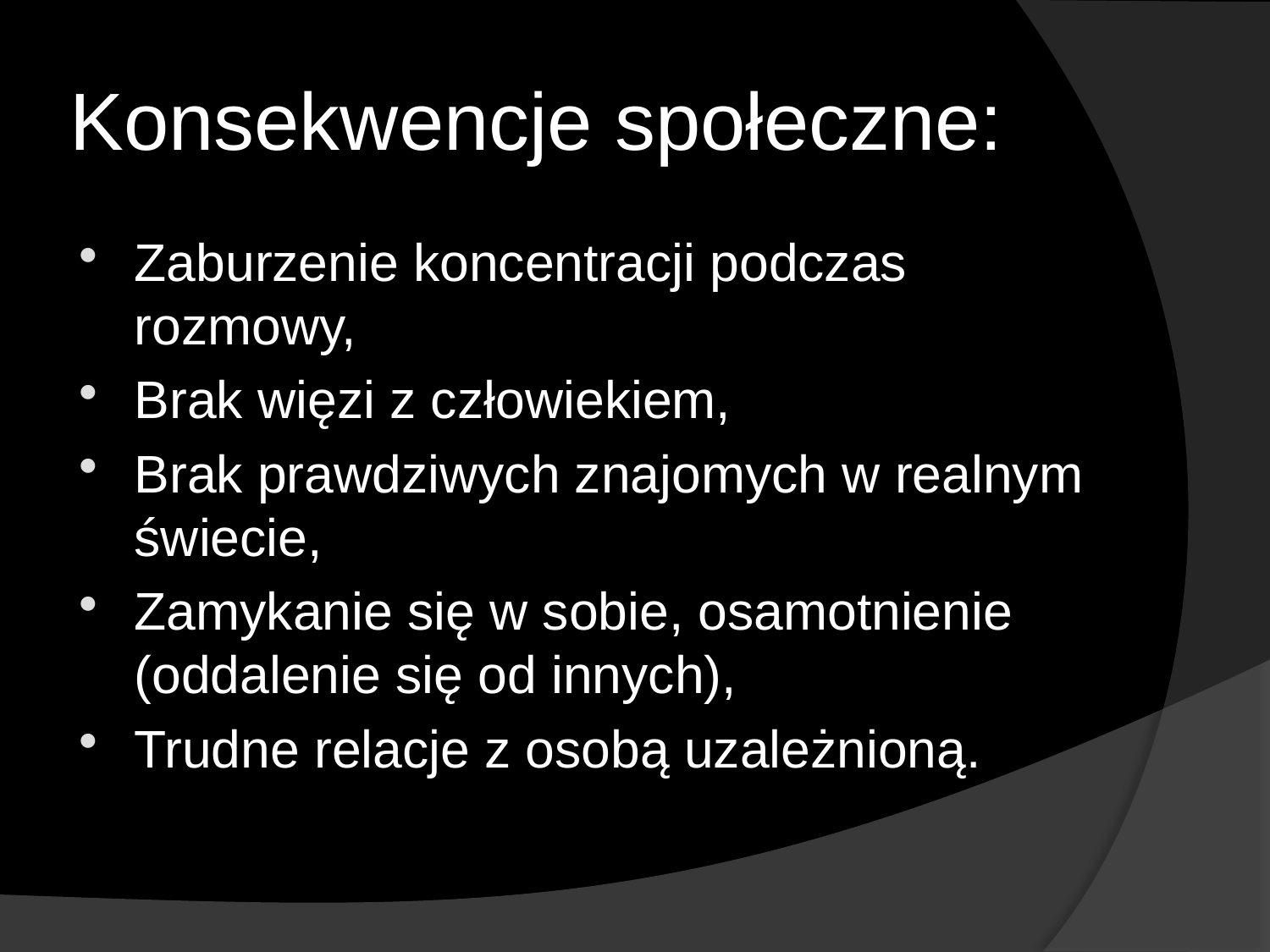

# Konsekwencje społeczne:
Zaburzenie koncentracji podczas rozmowy,
Brak więzi z człowiekiem,
Brak prawdziwych znajomych w realnym świecie,
Zamykanie się w sobie, osamotnienie (oddalenie się od innych),
Trudne relacje z osobą uzależnioną.